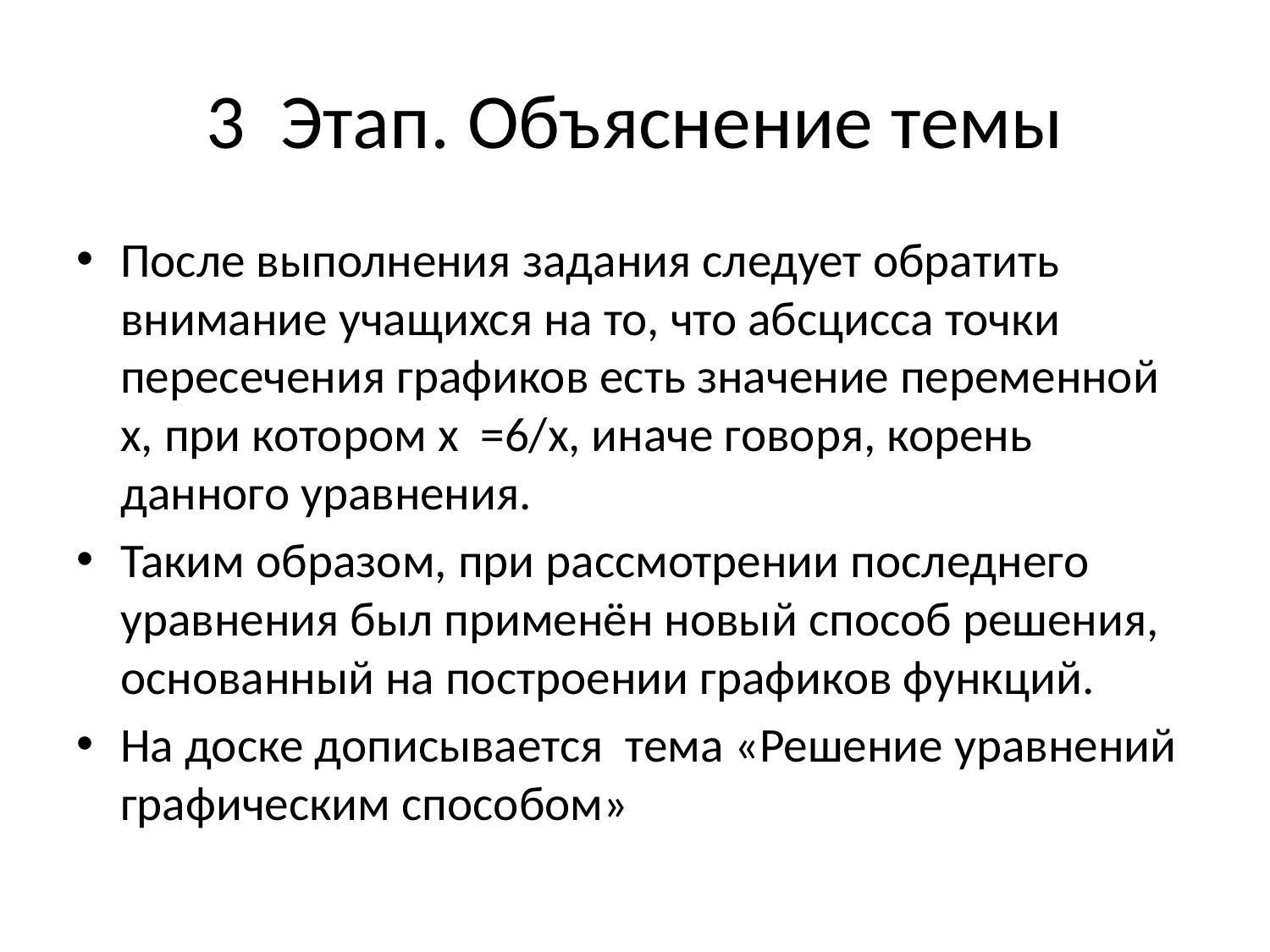

# 3  Этап. Объяснение темы
После выполнения задания следует обратить внимание учащихся на то, что абсцисса точки пересечения графиков есть значение переменной х, при котором х  =6/х, иначе говоря, корень данного уравнения.
Таким образом, при рассмотрении последнего уравнения был применён новый способ решения, основанный на построении графиков функций.
На доске дописывается  тема «Решение уравнений графическим способом»